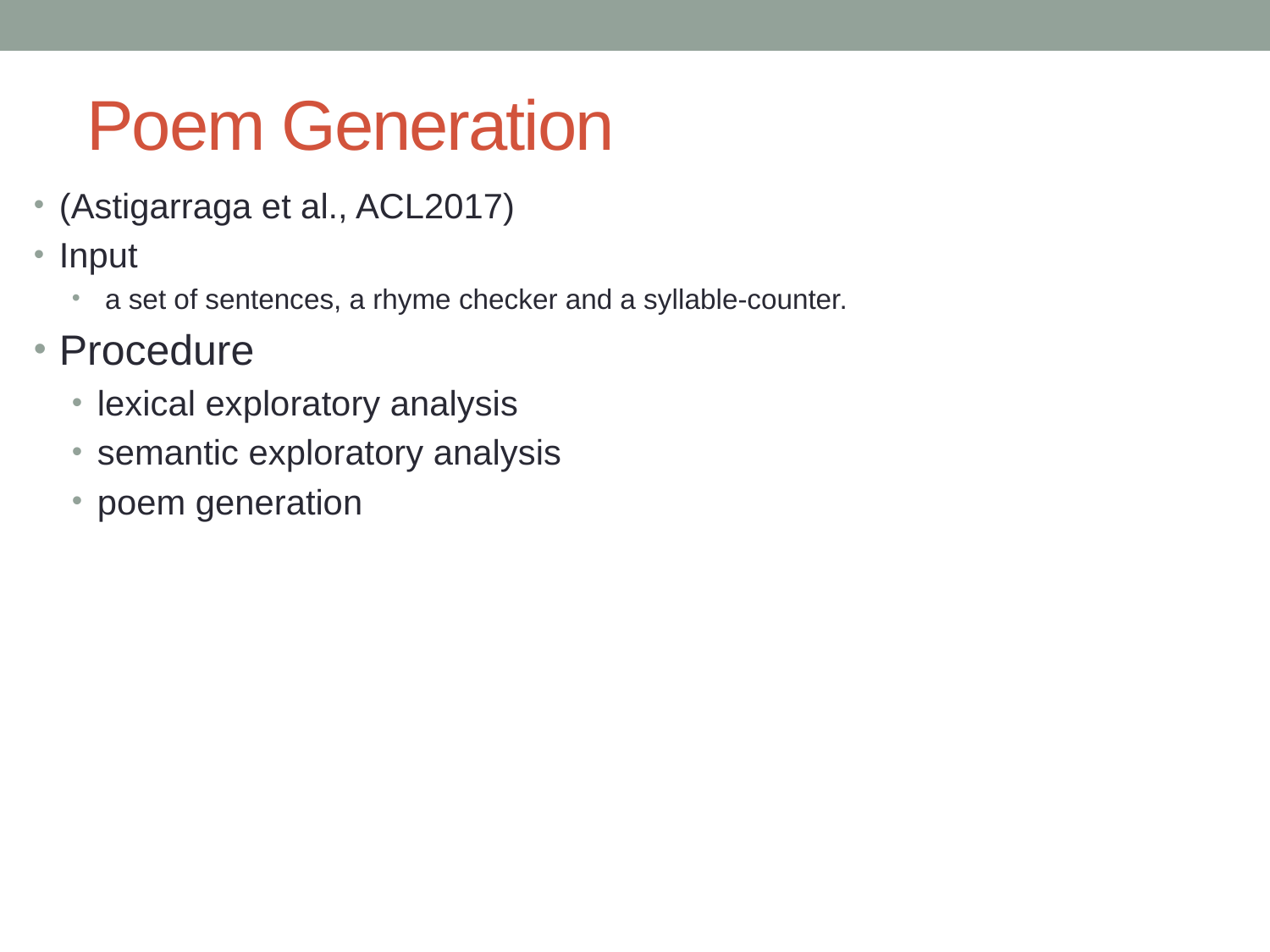

# Poem Generation
(Astigarraga et al., ACL2017)
Input
 a set of sentences, a rhyme checker and a syllable-counter.
Procedure
lexical exploratory analysis
semantic exploratory analysis
poem generation